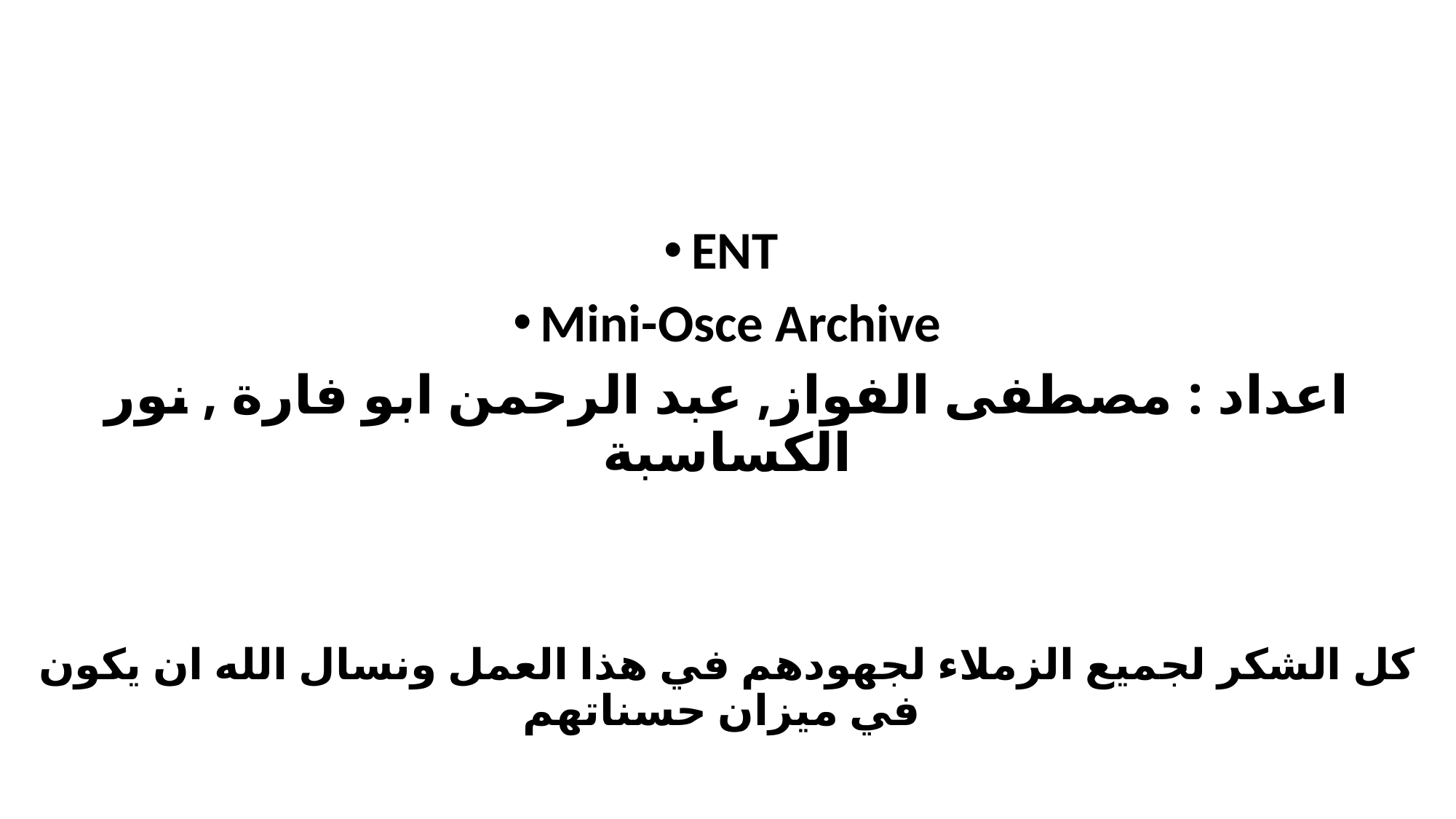

ENT
Mini-Osce Archive
اعداد : مصطفى الفواز, عبد الرحمن ابو فارة , نور الكساسبة

كل الشكر لجميع الزملاء لجهودهم في هذا العمل ونسال الله ان يكون في ميزان حسناتهم